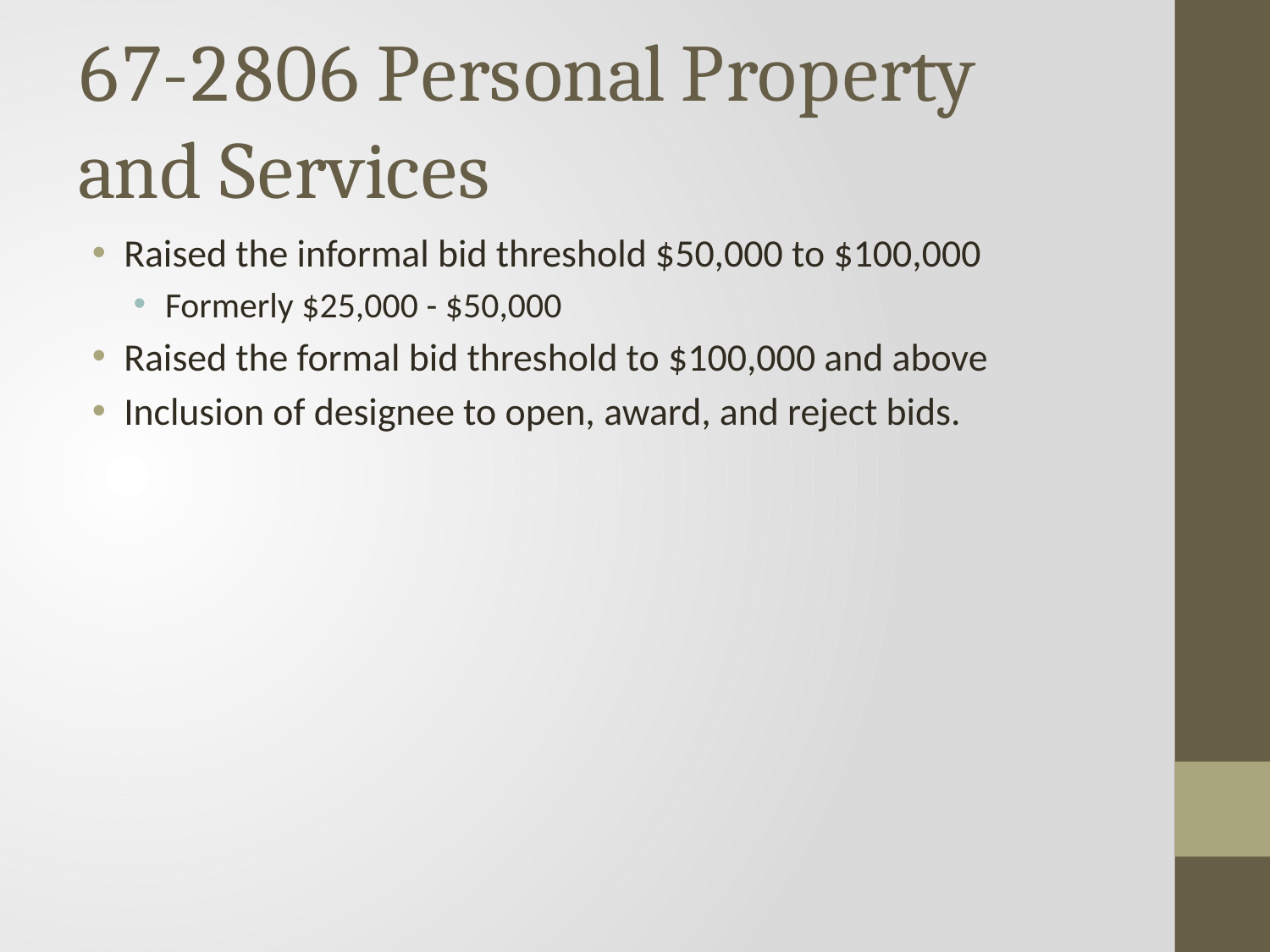

# 67-2806 Personal Property and Services
Raised the informal bid threshold $50,000 to $100,000
Formerly $25,000 - $50,000
Raised the formal bid threshold to $100,000 and above
Inclusion of designee to open, award, and reject bids.